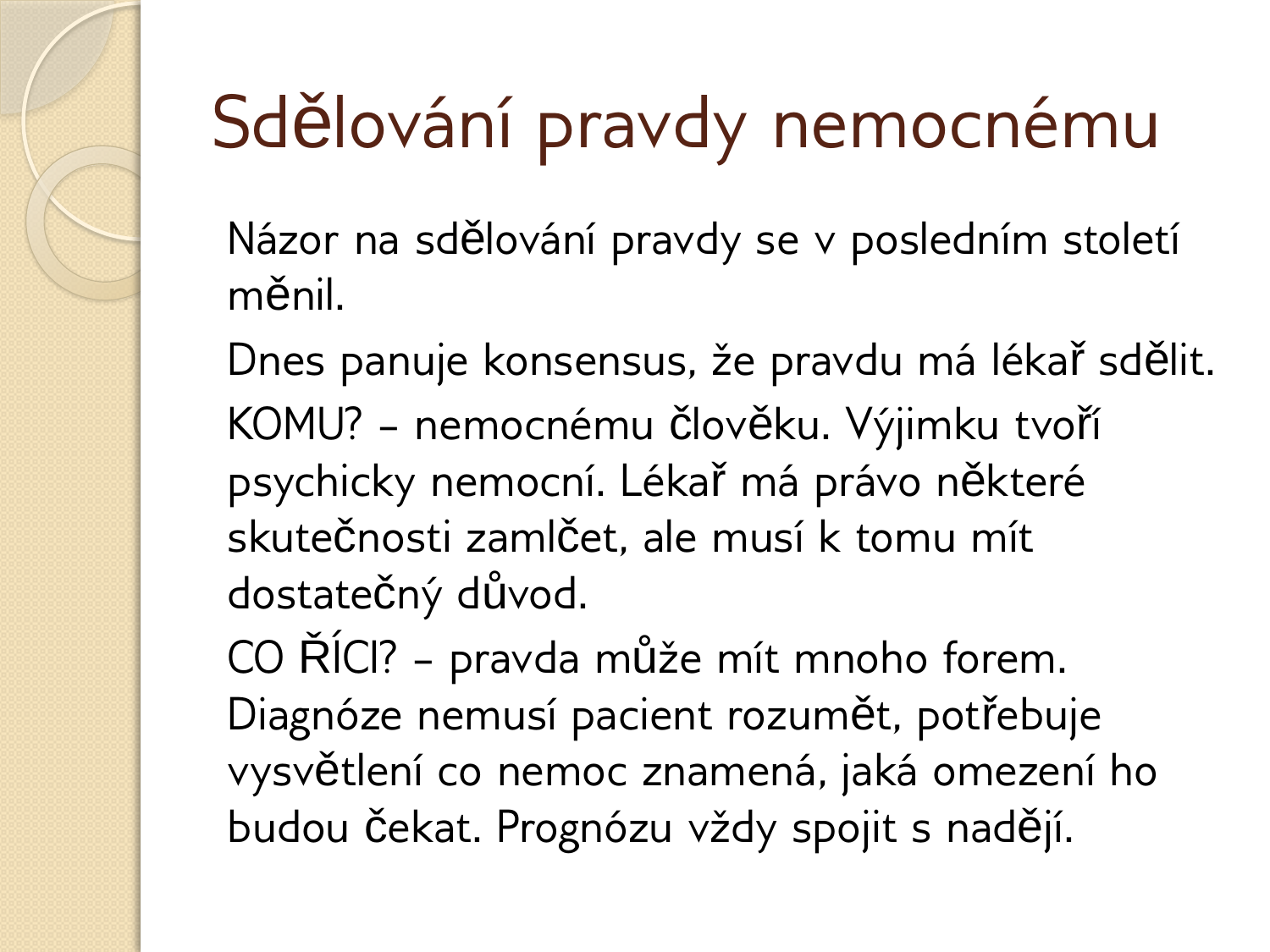

# Sdělování pravdy nemocnému
Názor na sdělování pravdy se v posledním století měnil.
Dnes panuje konsensus, že pravdu má lékař sdělit.
KOMU? – nemocnému člověku. Výjimku tvoří psychicky nemocní. Lékař má právo některé skutečnosti zamlčet, ale musí k tomu mít dostatečný důvod.
CO ŘÍCI? – pravda může mít mnoho forem. Diagnóze nemusí pacient rozumět, potřebuje vysvětlení co nemoc znamená, jaká omezení ho budou čekat. Prognózu vždy spojit s nadějí.